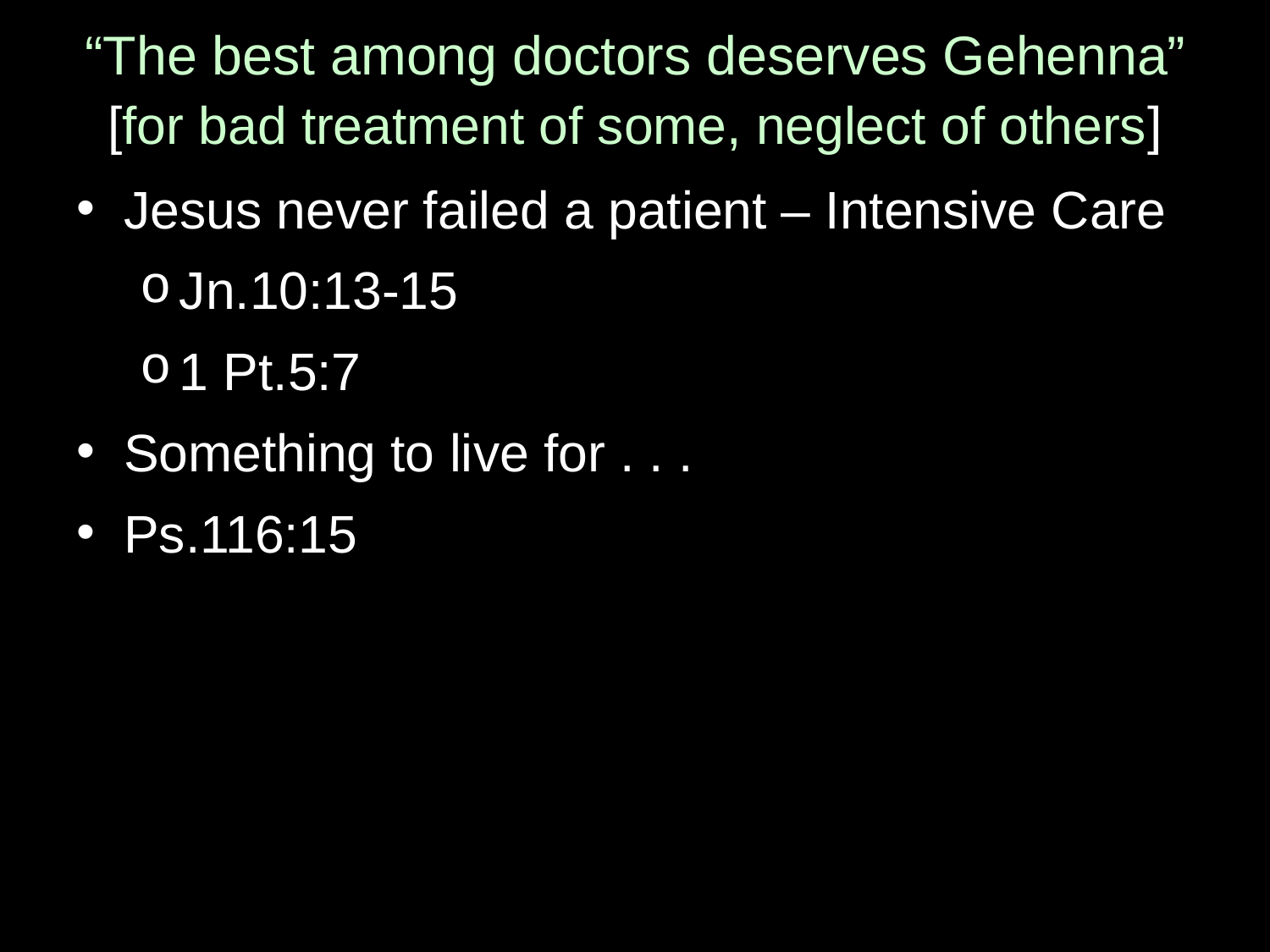

# “The best among doctors deserves Gehenna”
[for bad treatment of some, neglect of others]
Jesus never failed a patient – Intensive Care
Jn.10:13-15
1 Pt.5:7
Something to live for . . .
Ps.116:15